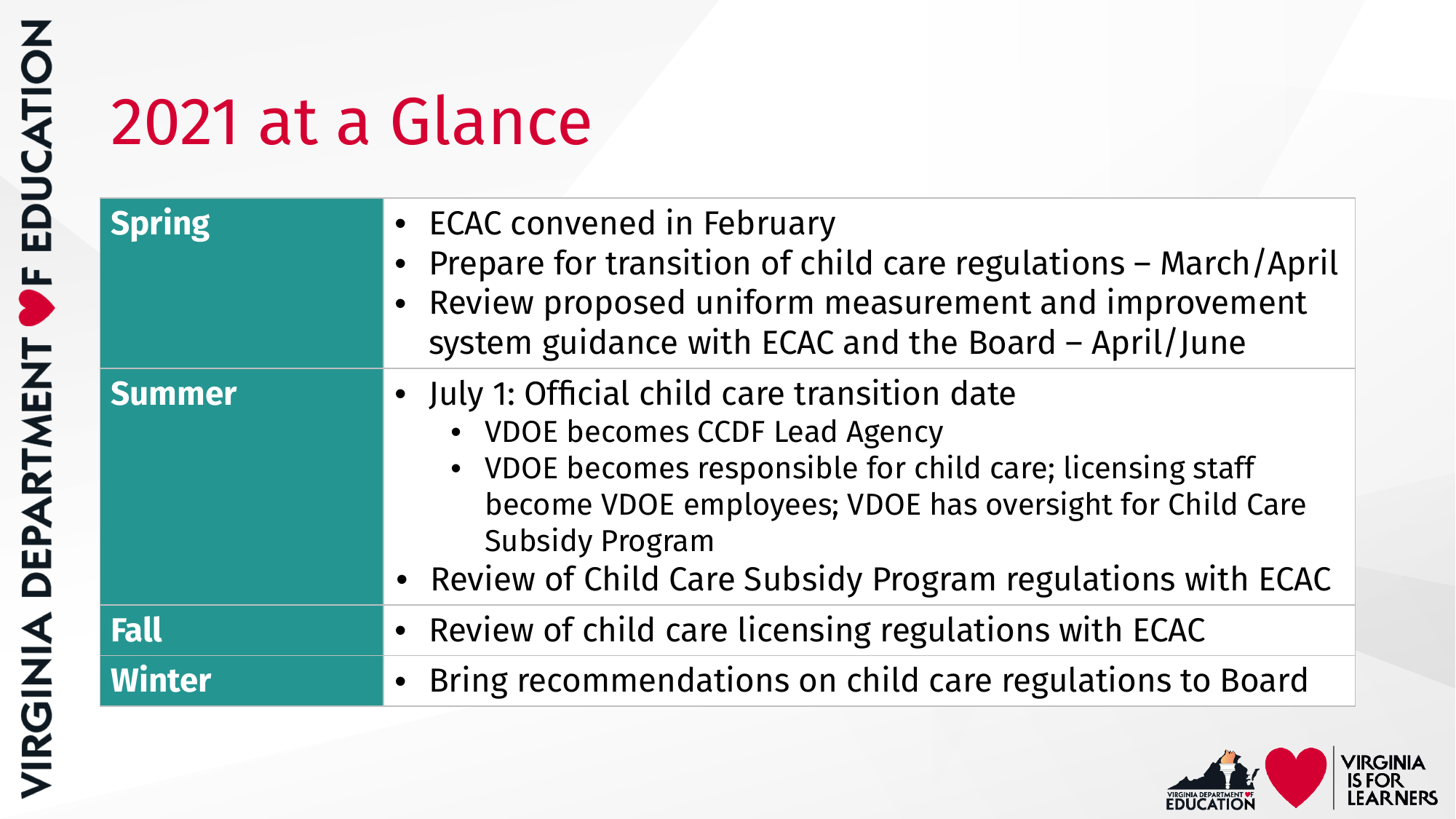

# 2021 at a Glance
| Spring | ECAC convened in February Prepare for transition of child care regulations – March/April Review proposed uniform measurement and improvement system guidance with ECAC and the Board – April/June |
| --- | --- |
| Summer | July 1: Official child care transition date VDOE becomes CCDF Lead Agency VDOE becomes responsible for child care; licensing staff become VDOE employees; VDOE has oversight for Child Care Subsidy Program Review of Child Care Subsidy Program regulations with ECAC |
| Fall | Review of child care licensing regulations with ECAC |
| Winter | Bring recommendations on child care regulations to Board |